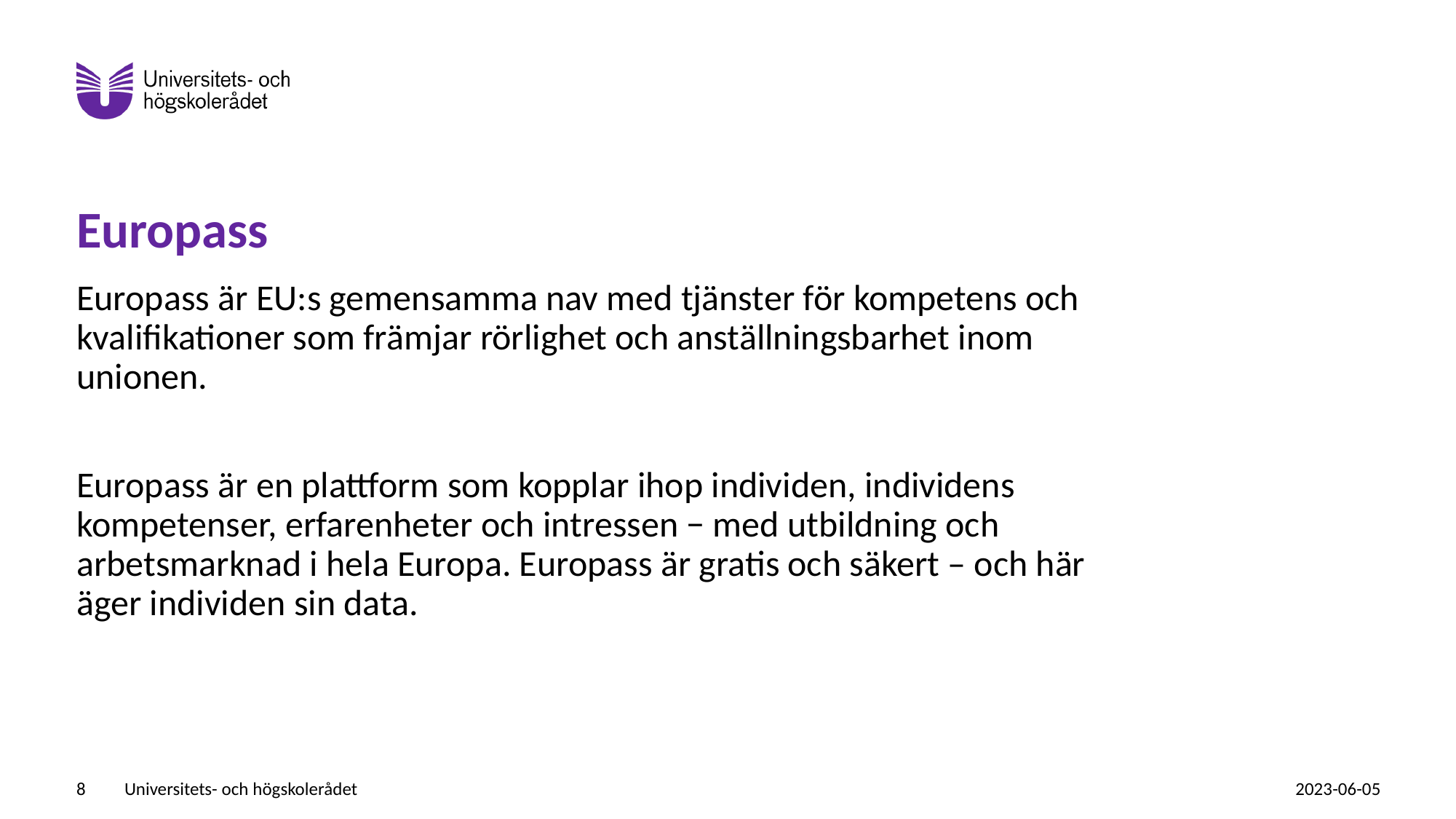

# Europass
Europass är EU:s gemensamma nav med tjänster för kompetens och kvalifikationer som främjar rörlighet och anställningsbarhet inom unionen.

Europass är en plattform som kopplar ihop individen, individens kompetenser, erfarenheter och intressen − med utbildning och arbetsmarknad i hela Europa. Europass är gratis och säkert – och här äger individen sin data.
8
Universitets- och högskolerådet
2023-06-05